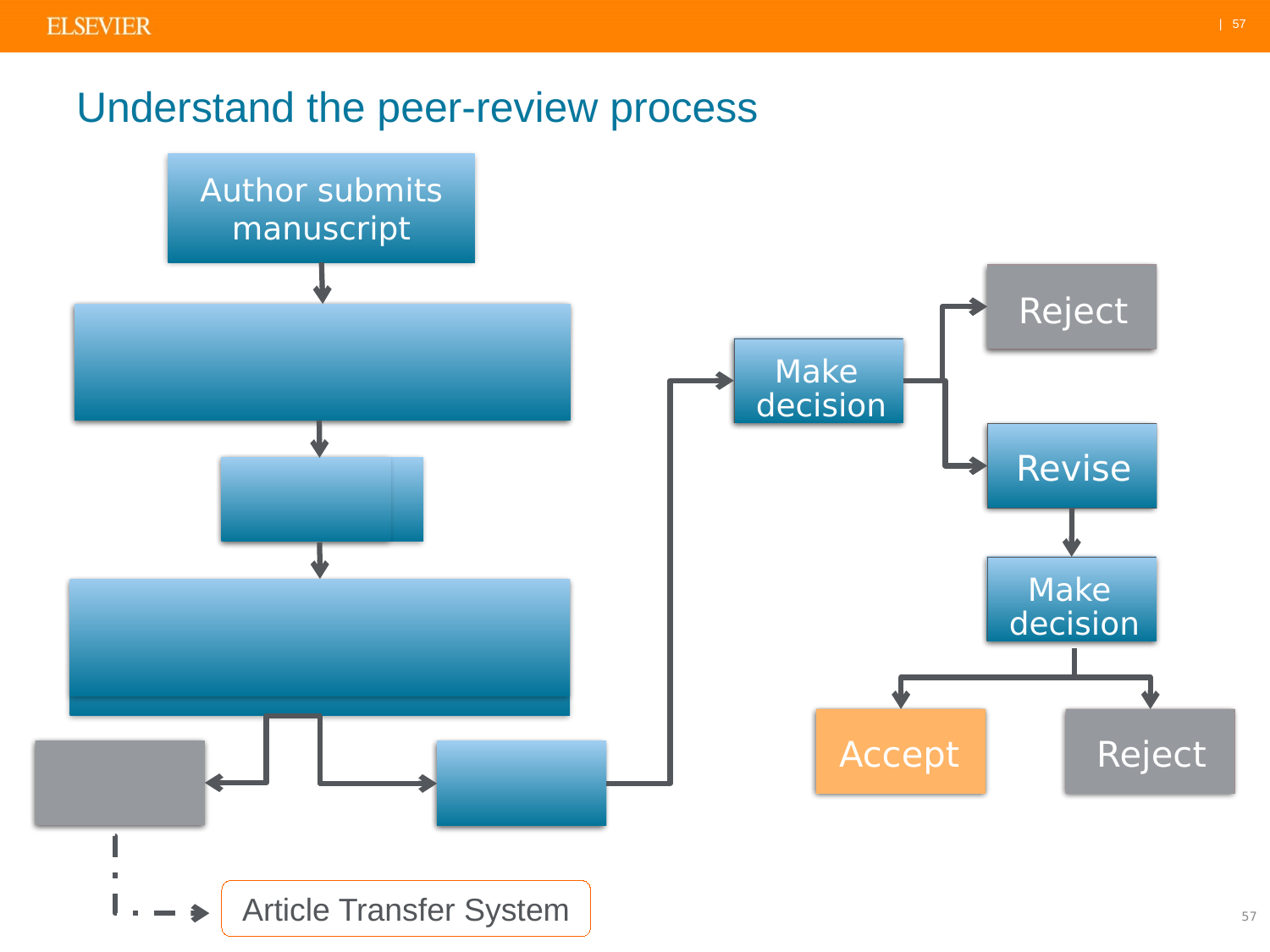

# Understand the peer-review process
Author submits manuscript

Reject

Manuscript reviewed by Technical Screening for completeness and Language.

Make
decision

Revise
Editors

Make
decision

Evaluate based on SCOPE, NOVELTY, and QUALITY
Make decision

Reject
Accept
Reject

Peer - Review

Article Transfer System
57